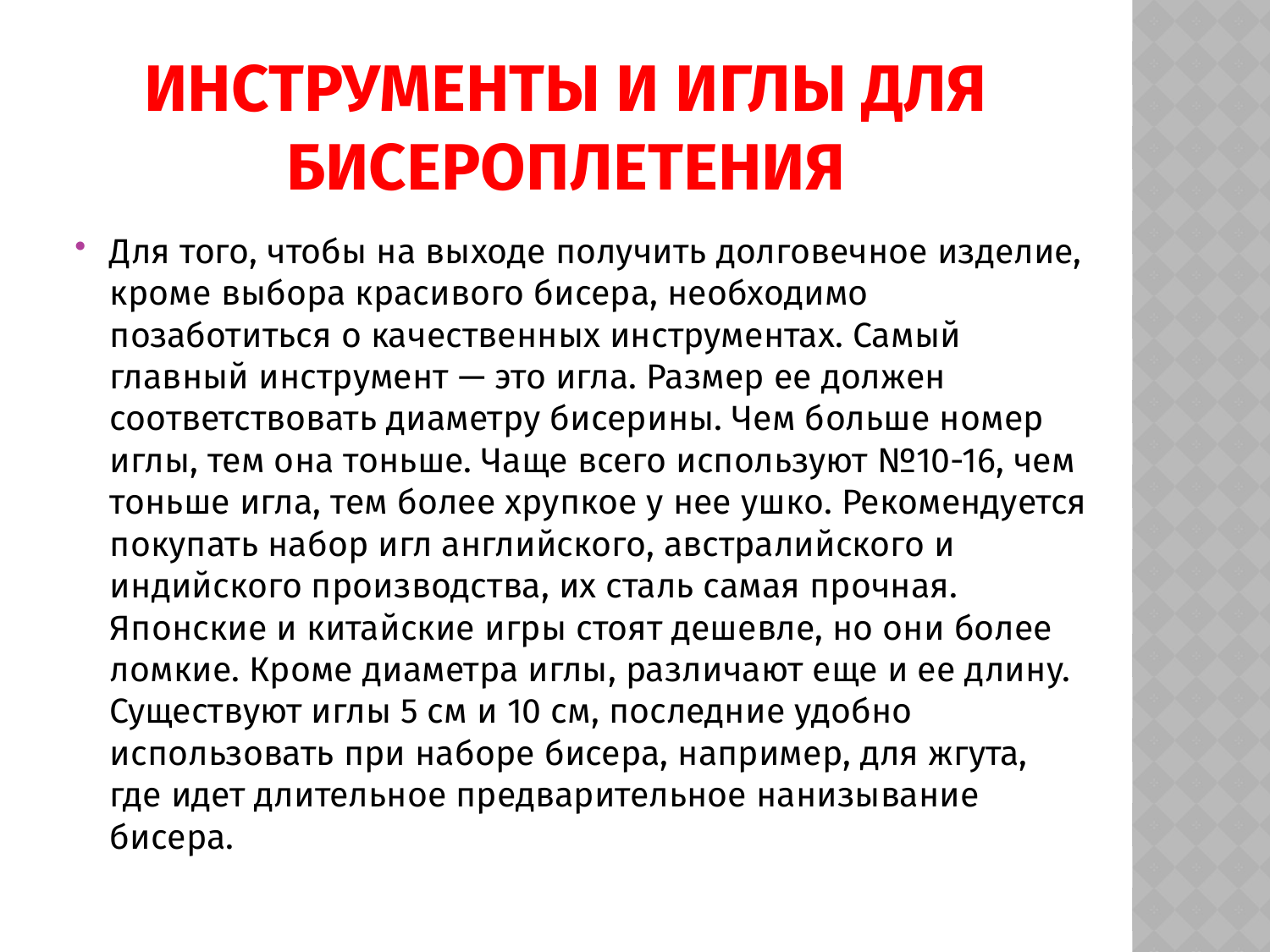

# Инструменты и иглы для бисероплетения
Для того, чтобы на выходе получить долговечное изделие, кроме выбора красивого бисера, необходимо позаботиться о качественных инструментах. Самый главный инструмент — это игла. Размер ее должен соответствовать диаметру бисерины. Чем больше номер иглы, тем она тоньше. Чаще всего используют №10-16, чем тоньше игла, тем более хрупкое у нее ушко. Рекомендуется покупать набор игл английского, австралийского и индийского производства, их сталь самая прочная. Японские и китайские игры стоят дешевле, но они более ломкие. Кроме диаметра иглы, различают еще и ее длину. Существуют иглы 5 см и 10 см, последние удобно использовать при наборе бисера, например, для жгута, где идет длительное предварительное нанизывание бисера.